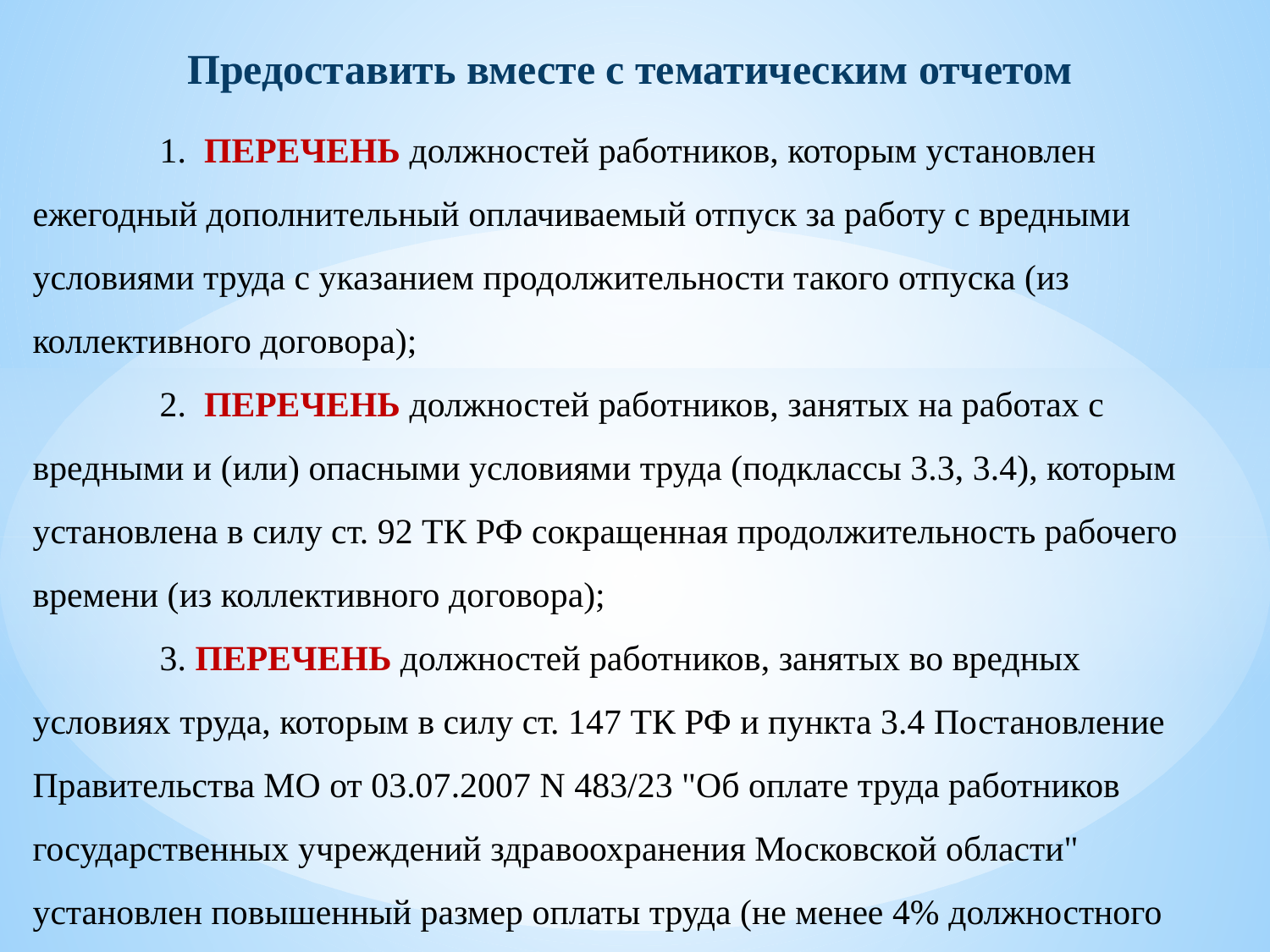

Предоставить вместе с тематическим отчетом
# 1.  ПЕРЕЧЕНЬ должностей работников, которым установлен ежегодный дополнительный оплачиваемый отпуск за работу с вредными условиями труда с указанием продолжительности такого отпуска (из коллективного договора); 2.  ПЕРЕЧЕНЬ должностей работников, занятых на работах с вредными и (или) опасными условиями труда (подклассы 3.3, 3.4), которым установлена в силу ст. 92 ТК РФ сокращенная продолжительность рабочего времени (из коллективного договора); 3. ПЕРЕЧЕНЬ должностей работников, занятых во вредных условиях труда, которым в силу ст. 147 ТК РФ и пункта 3.4 Постановление Правительства МО от 03.07.2007 N 483/23 "Об оплате труда работников государственных учреждений здравоохранения Московской области" установлен повышенный размер оплаты труда (не менее 4% должностного оклада).